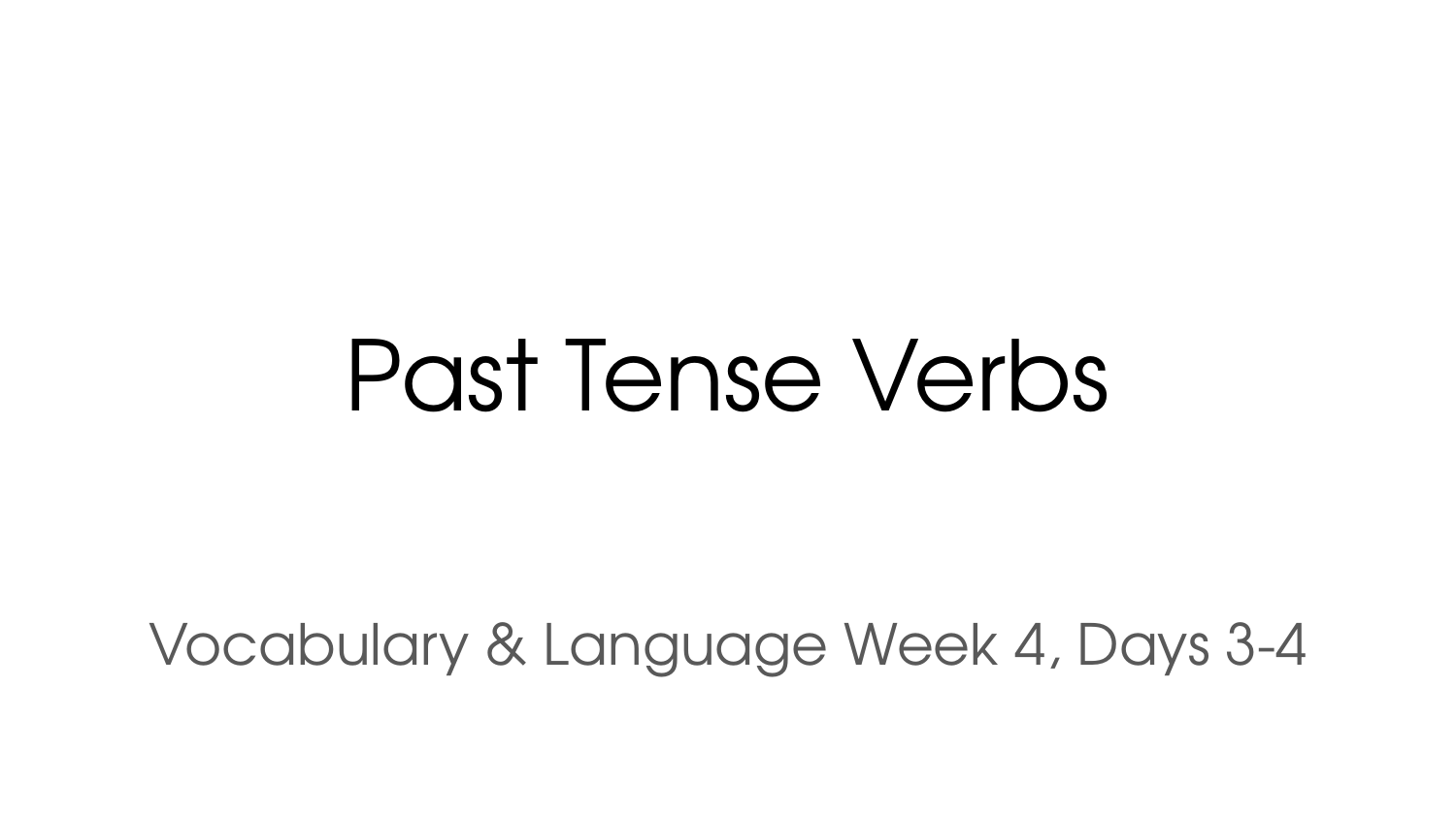

# Past Tense Verbs
Vocabulary & Language Week 4, Days 3-4